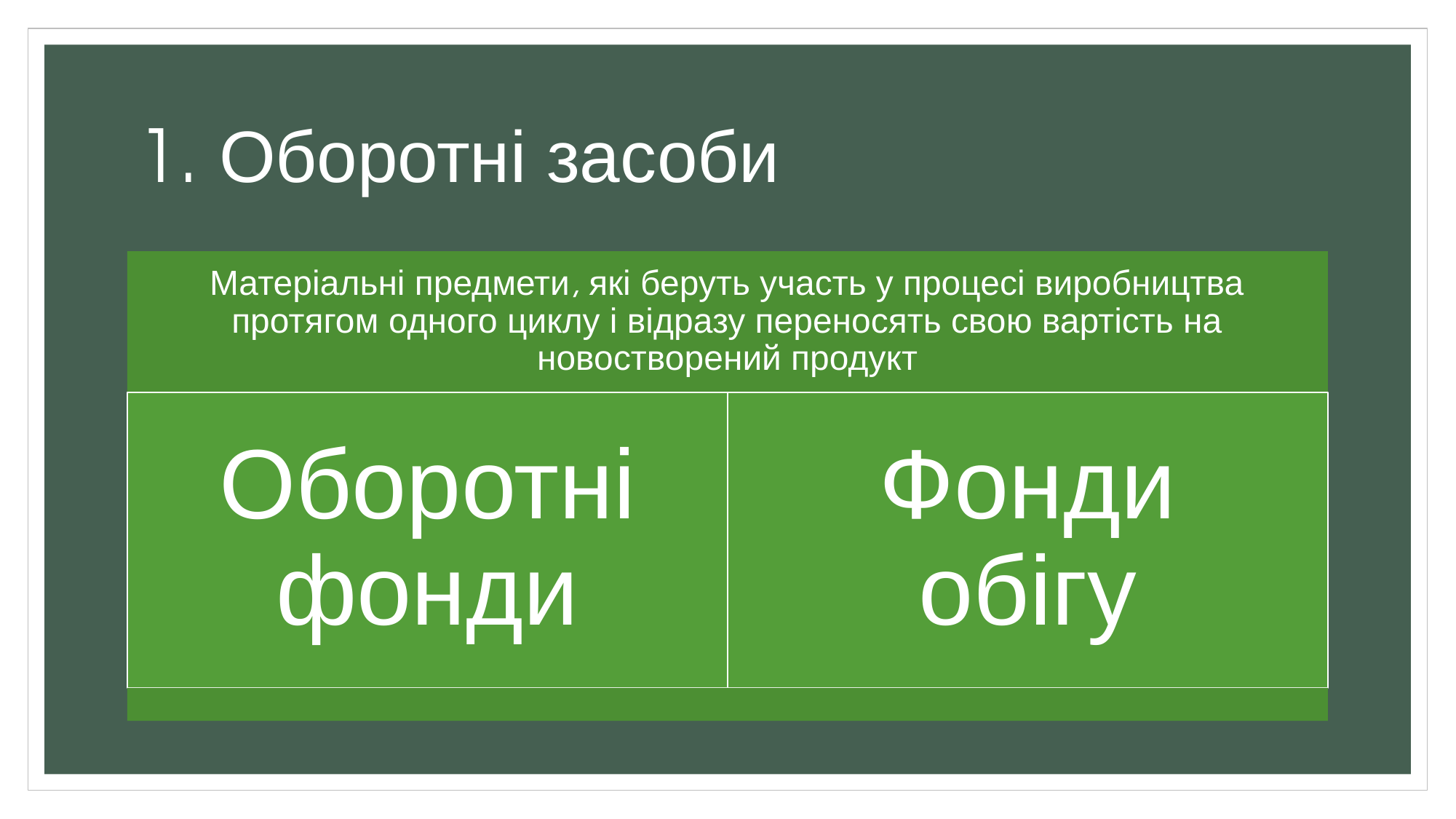

# 1. Оборотні засоби
Матеріальні предмети, які беруть участь у процесі виробництва протягом одного циклу і відразу переносять свою вартість на новостворений продукт
Оборотні фонди
Фонди обігу